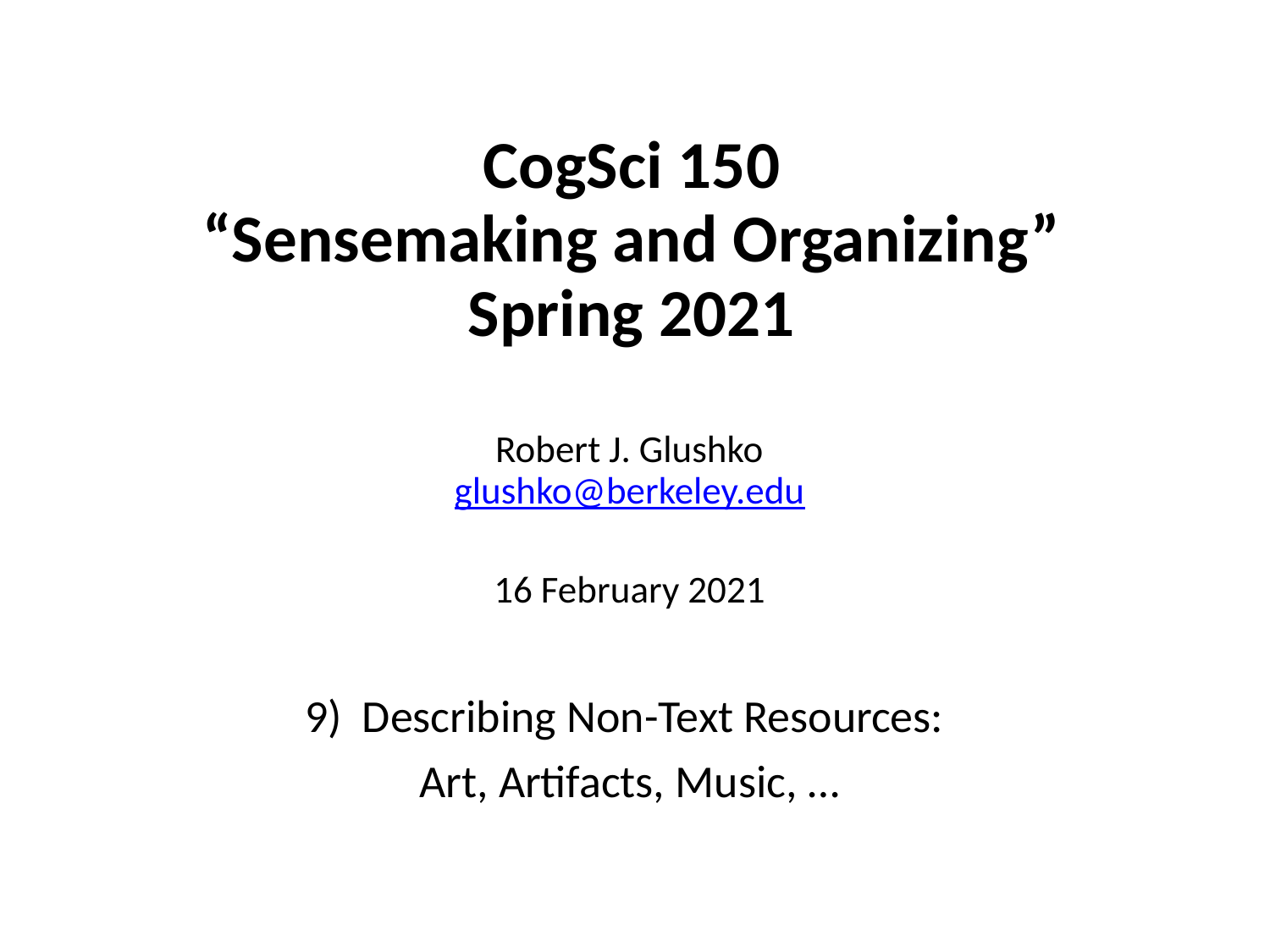

# CogSci 150 “Sensemaking and Organizing” Spring 2021

Robert J. Glushko
glushko@berkeley.edu

16 February 2021
9)  Describing Non-Text Resources:
Art, Artifacts, Music, …